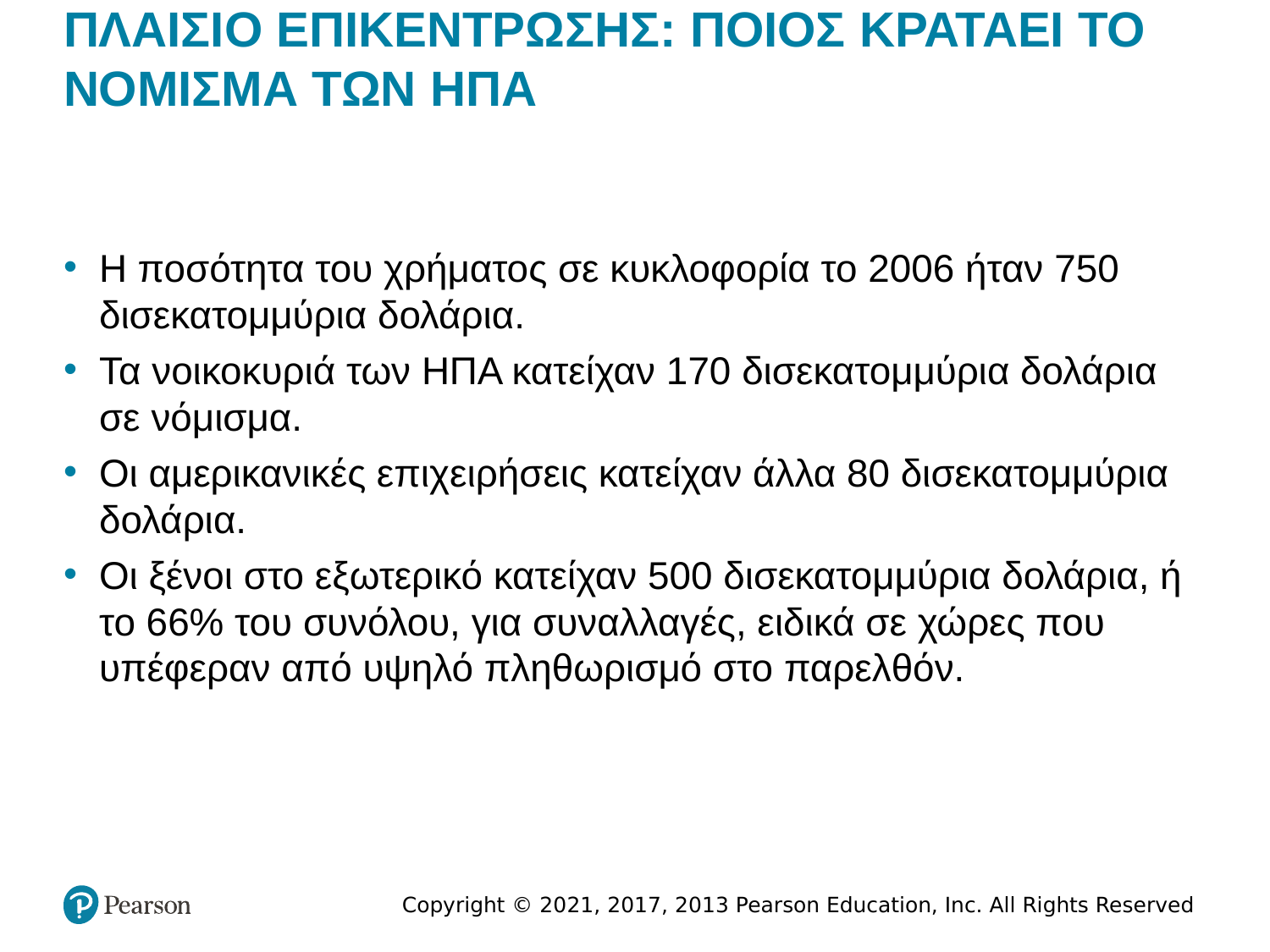

# ΠΛΑΙΣΙΟ ΕΠΙΚΕΝΤΡΩΣΗΣ: ΠΟΙΟΣ ΚΡΑΤΑΕΙ ΤΟ ΝΟΜΙΣΜΑ ΤΩΝ ΗΠΑ
Η ποσότητα του χρήματος σε κυκλοφορία το 2006 ήταν 750 δισεκατομμύρια δολάρια.
Τα νοικοκυριά των ΗΠΑ κατείχαν 170 δισεκατομμύρια δολάρια σε νόμισμα.
Οι αμερικανικές επιχειρήσεις κατείχαν άλλα 80 δισεκατομμύρια δολάρια.
Οι ξένοι στο εξωτερικό κατείχαν 500 δισεκατομμύρια δολάρια, ή το 66% του συνόλου, για συναλλαγές, ειδικά σε χώρες που υπέφεραν από υψηλό πληθωρισμό στο παρελθόν.